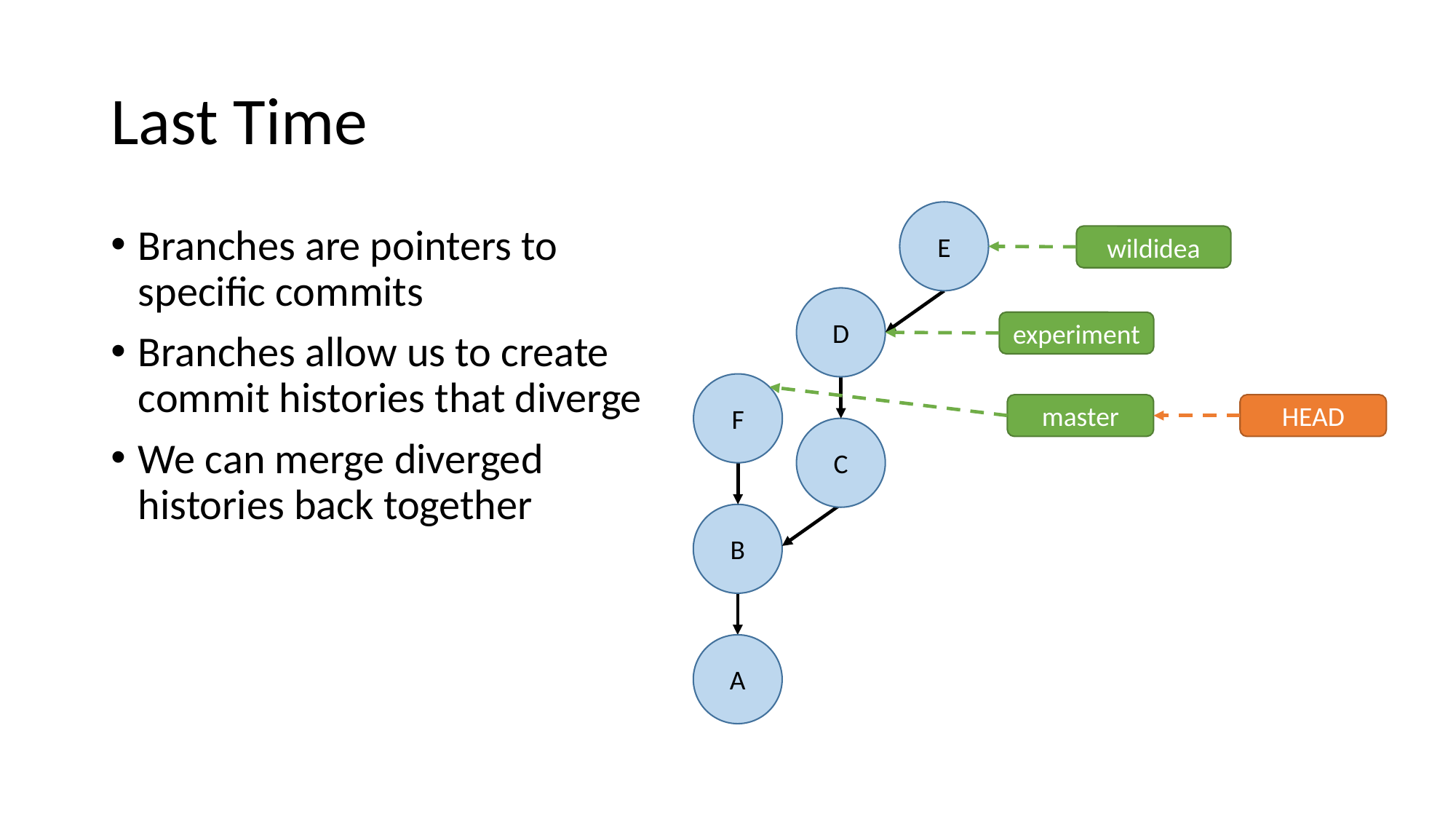

# Last Time
E
Branches are pointers to specific commits
Branches allow us to create commit histories that diverge
We can merge diverged histories back together
wildidea
D
experiment
F
master
HEAD
C
B
A